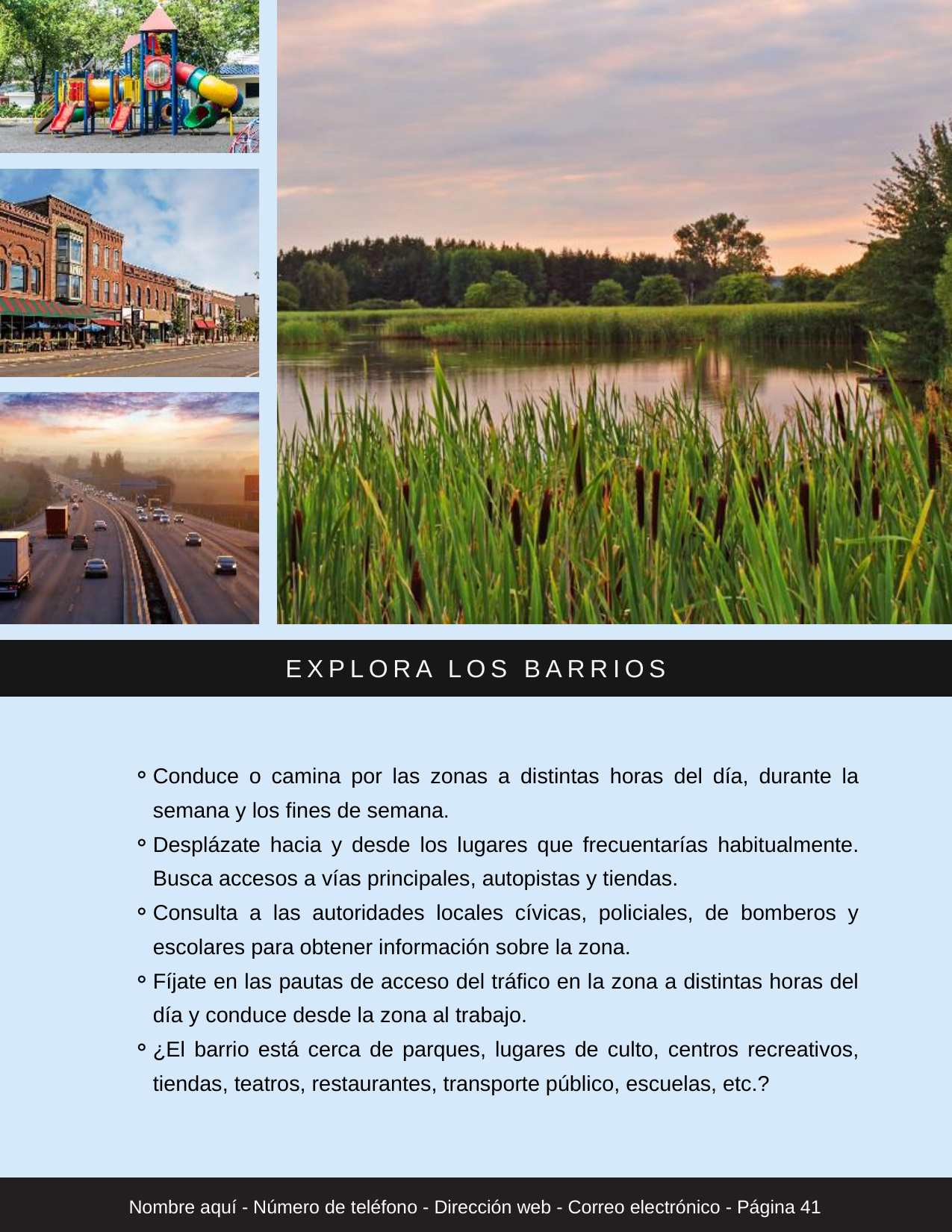

EXPLORA LOS BARRIOS

Conduce o camina por las zonas a distintas horas del día, durante la semana y los fines de semana.
Desplázate hacia y desde los lugares que frecuentarías habitualmente. Busca accesos a vías principales, autopistas y tiendas.
Consulta a las autoridades locales cívicas, policiales, de bomberos y escolares para obtener información sobre la zona.
Fíjate en las pautas de acceso del tráfico en la zona a distintas horas del día y conduce desde la zona al trabajo.
¿El barrio está cerca de parques, lugares de culto, centros recreativos, tiendas, teatros, restaurantes, transporte público, escuelas, etc.?

Nombre aquí - Número de teléfono - Dirección web - Correo electrónico - Página 41